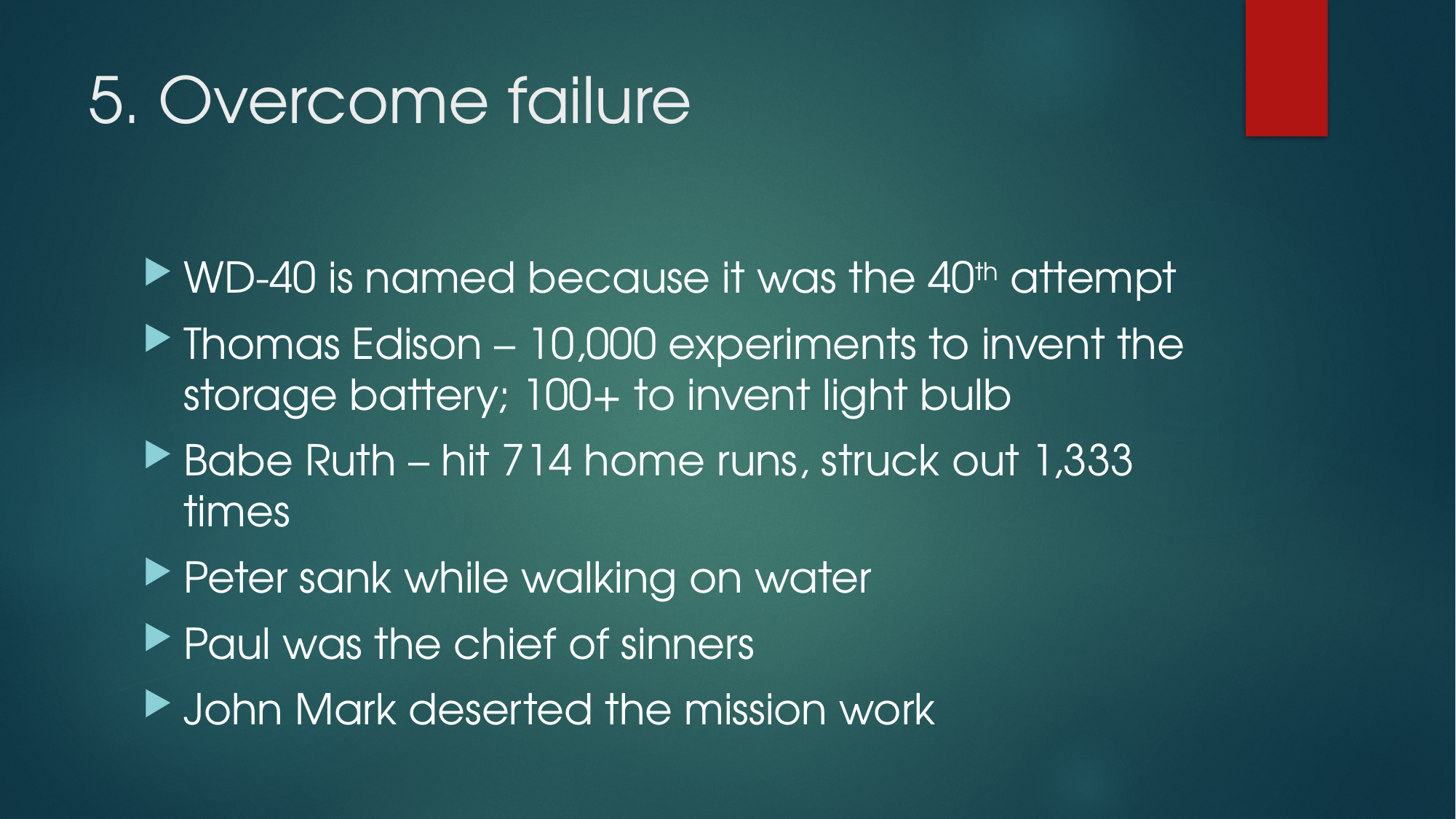

# 5. Overcome failure
WD-40 is named because it was the 40th attempt
Thomas Edison – 10,000 experiments to invent the storage battery; 100+ to invent light bulb
Babe Ruth – hit 714 home runs, struck out 1,333 times
Peter sank while walking on water
Paul was the chief of sinners
John Mark deserted the mission work